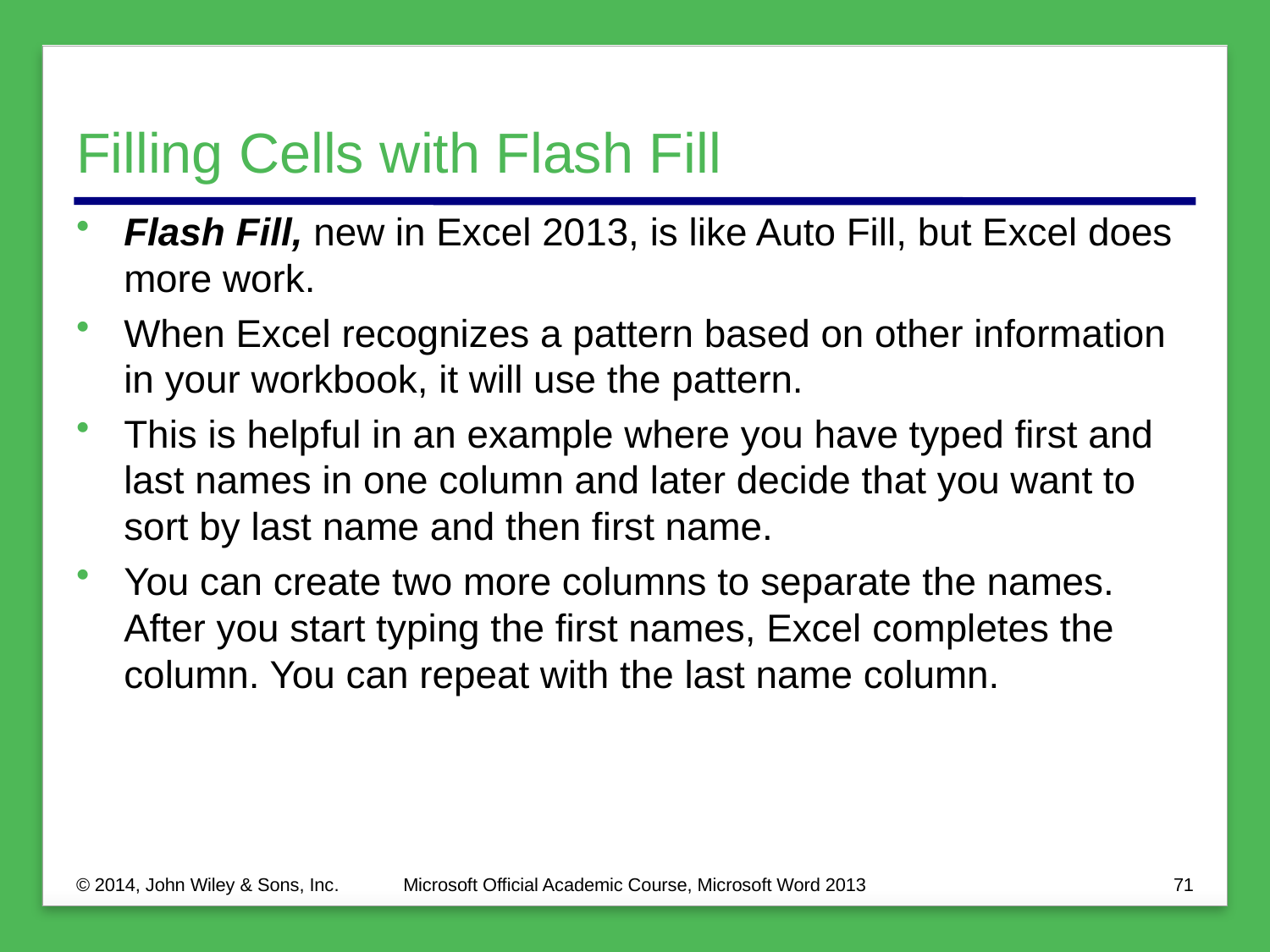

# Filling Cells with Flash Fill
Flash Fill, new in Excel 2013, is like Auto Fill, but Excel does more work.
When Excel recognizes a pattern based on other information in your workbook, it will use the pattern.
This is helpful in an example where you have typed first and last names in one column and later decide that you want to sort by last name and then first name.
You can create two more columns to separate the names. After you start typing the first names, Excel completes the column. You can repeat with the last name column.
© 2014, John Wiley & Sons, Inc.
Microsoft Official Academic Course, Microsoft Word 2013
71